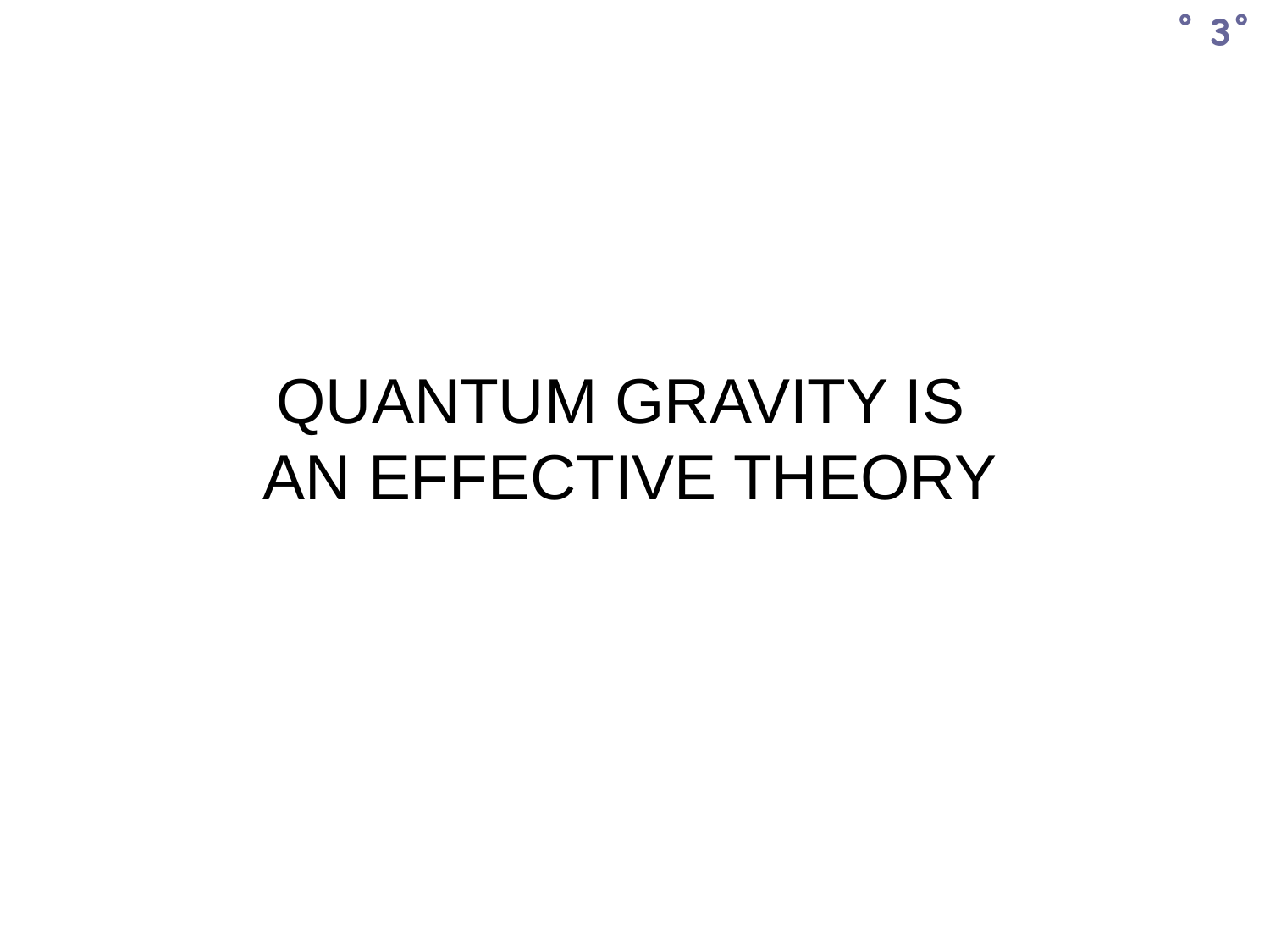

˚ 3˚
QUANTUM GRAVITY IS
AN EFFECTIVE THEORY